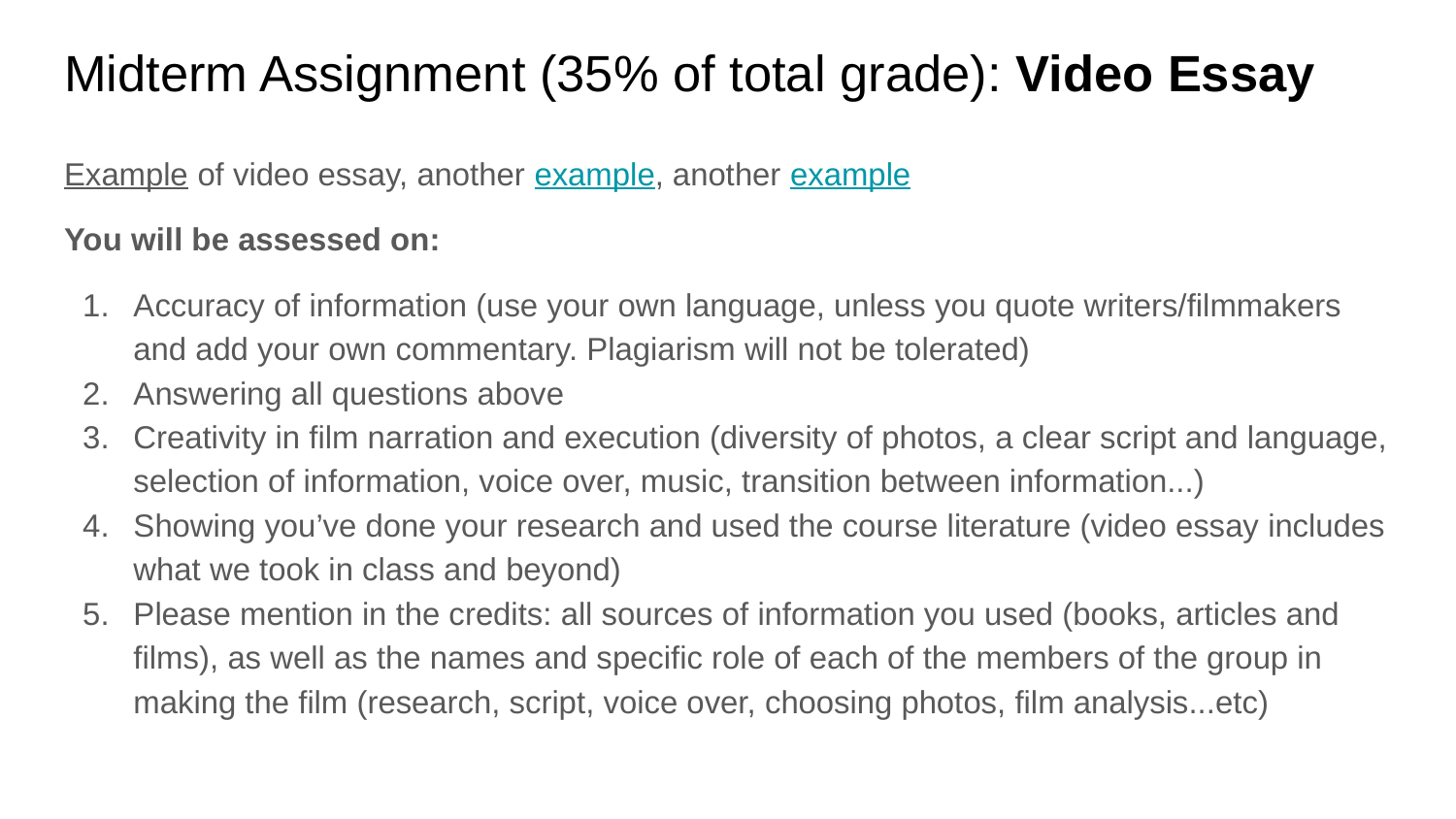

# Midterm Assignment (35% of total grade): Video Essay
Example of video essay, another example, another example
You will be assessed on:
Accuracy of information (use your own language, unless you quote writers/filmmakers and add your own commentary. Plagiarism will not be tolerated)
Answering all questions above
Creativity in film narration and execution (diversity of photos, a clear script and language, selection of information, voice over, music, transition between information...)
Showing you’ve done your research and used the course literature (video essay includes what we took in class and beyond)
Please mention in the credits: all sources of information you used (books, articles and films), as well as the names and specific role of each of the members of the group in making the film (research, script, voice over, choosing photos, film analysis...etc)